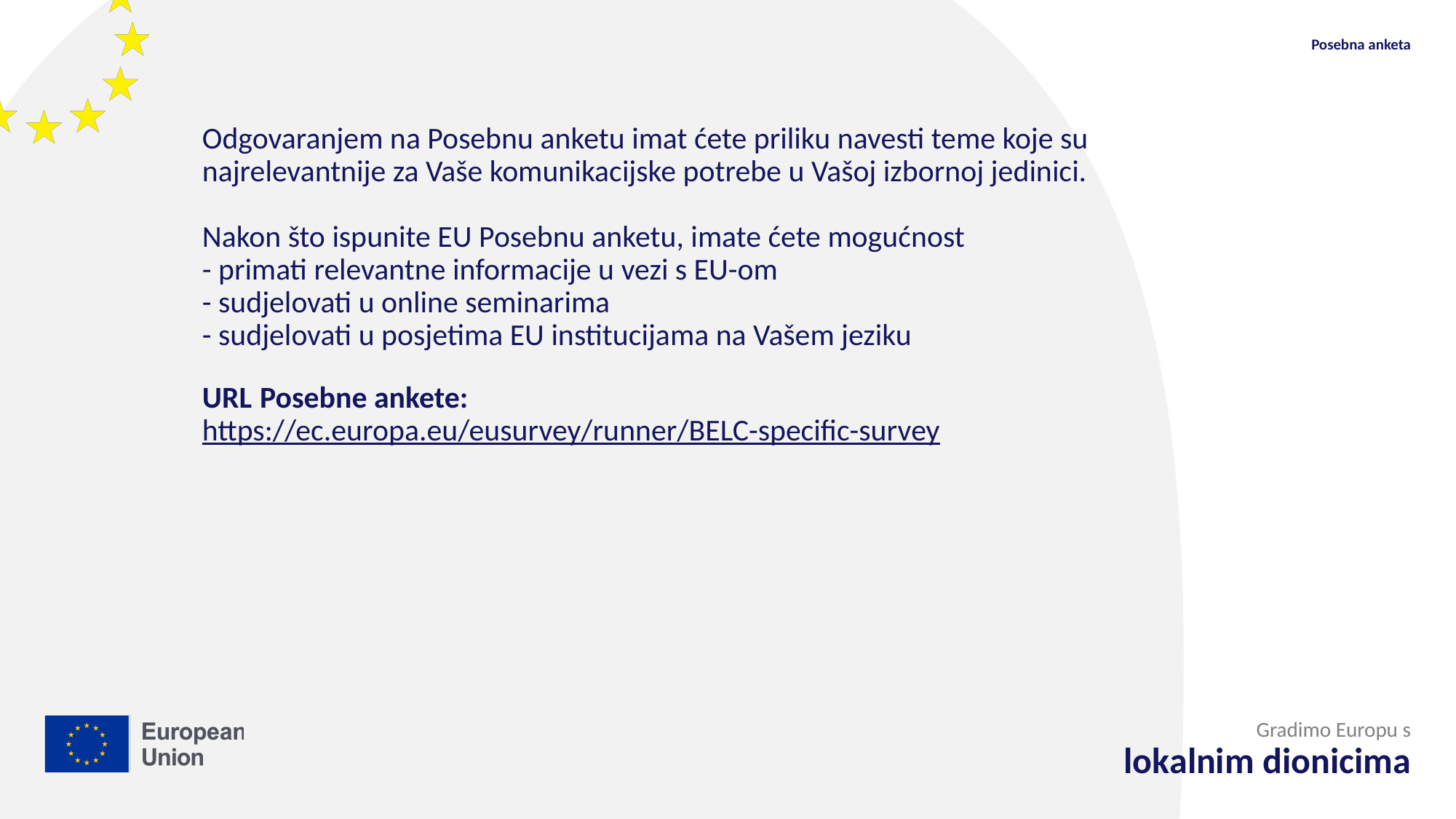

Posebna anketa
# Odgovaranjem na Posebnu anketu imat ćete priliku navesti teme koje su najrelevantnije za Vaše komunikacijske potrebe u Vašoj izbornoj jedinici. Nakon što ispunite EU Posebnu anketu, imate ćete mogućnost - primati relevantne informacije u vezi s EU-om - sudjelovati u online seminarima - sudjelovati u posjetima EU institucijama na Vašem jeziku URL Posebne ankete: https://ec.europa.eu/eusurvey/runner/BELC-specific-survey
Gradimo Europu s
lokalnim dionicima